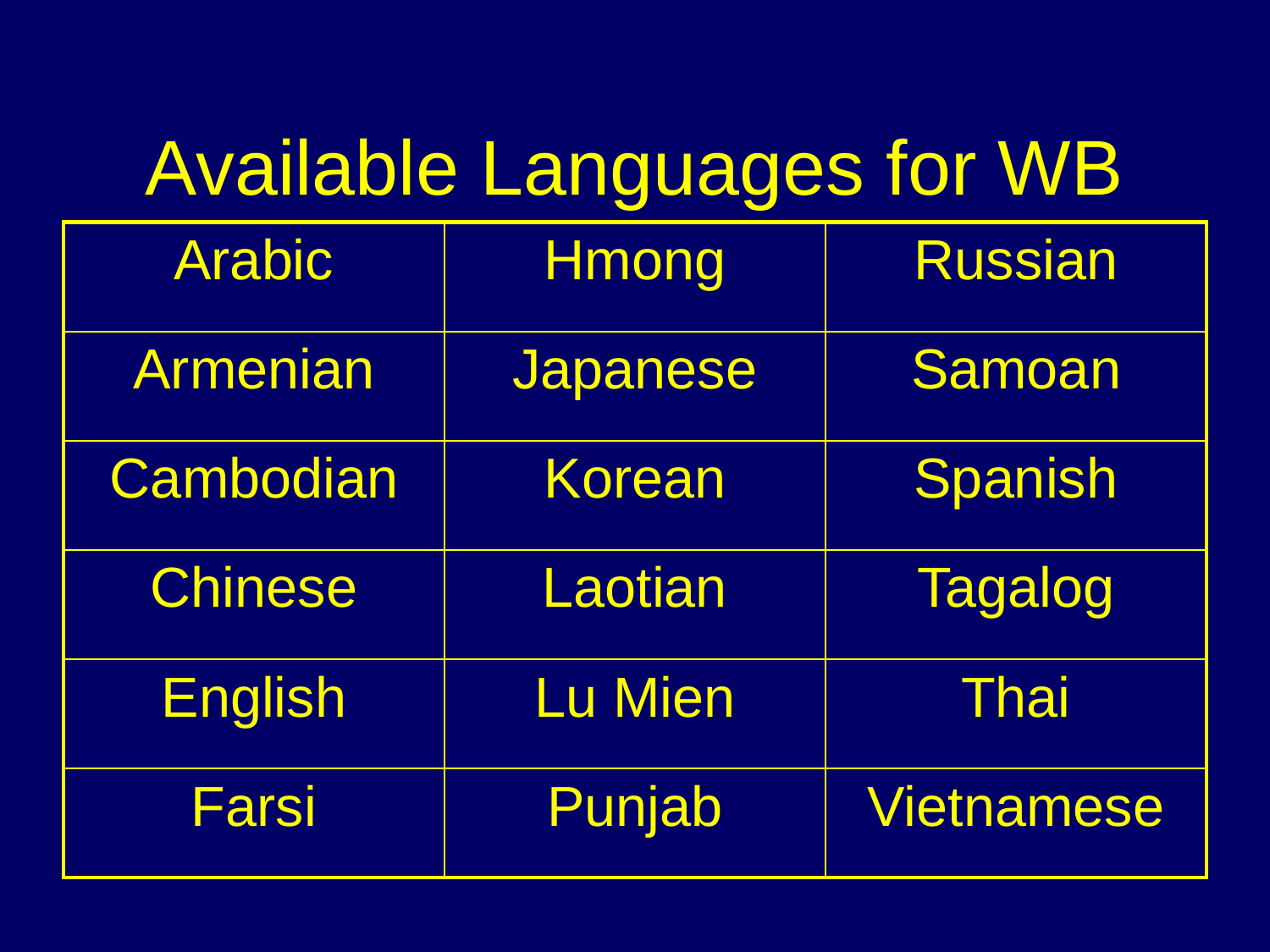

# Available Languages for WB
| Arabic | Hmong | Russian |
| --- | --- | --- |
| Armenian | Japanese | Samoan |
| Cambodian | Korean | Spanish |
| Chinese | Laotian | Tagalog |
| English | Lu Mien | Thai |
| Farsi | Punjab | Vietnamese |